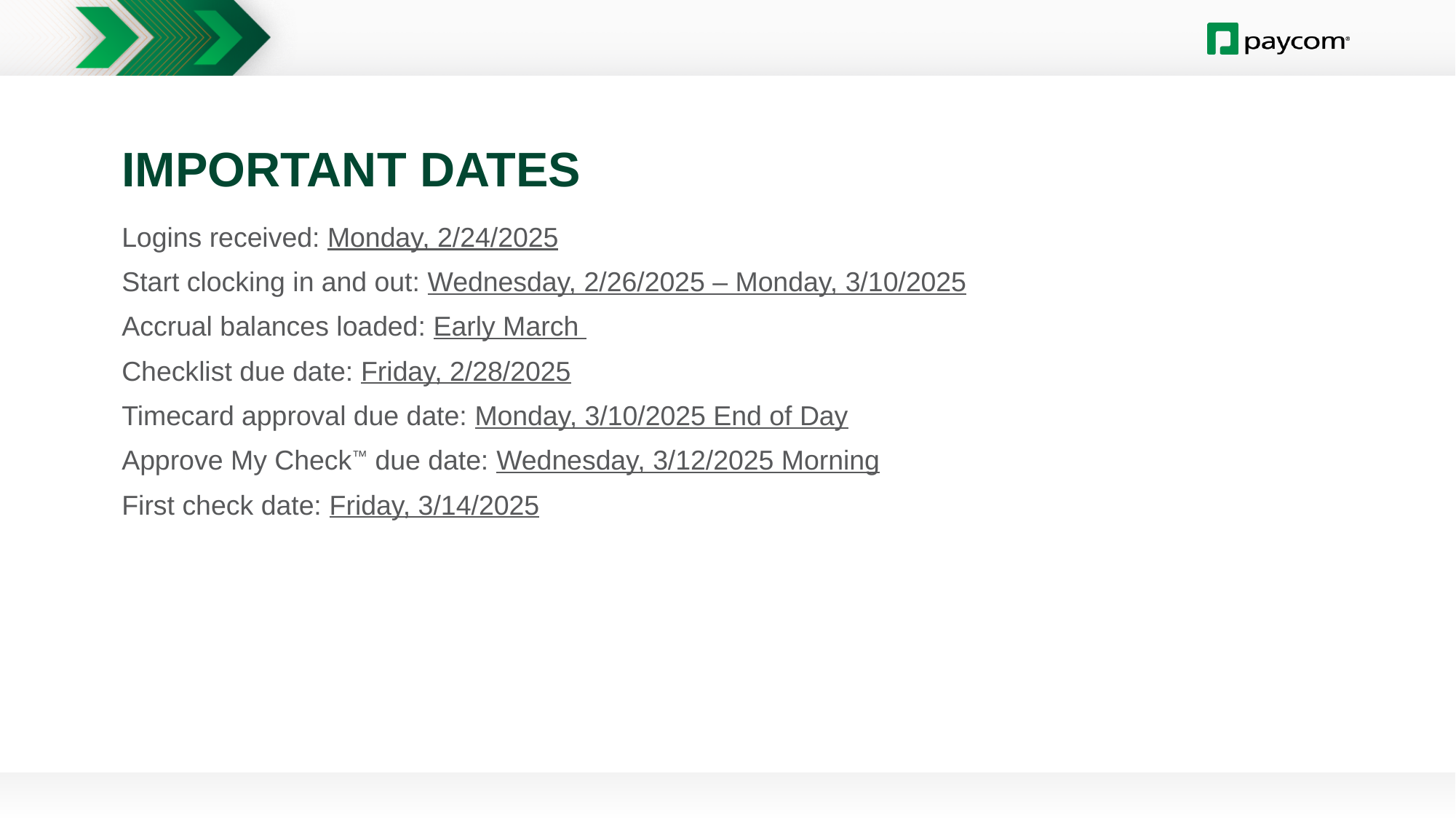

# IMPORTANT DATES
Logins received: Monday, 2/24/2025
Start clocking in and out: Wednesday, 2/26/2025 – Monday, 3/10/2025
Accrual balances loaded: Early March
Checklist due date: Friday, 2/28/2025
Timecard approval due date: Monday, 3/10/2025 End of Day
Approve My Check™ due date: Wednesday, 3/12/2025 Morning
First check date: Friday, 3/14/2025